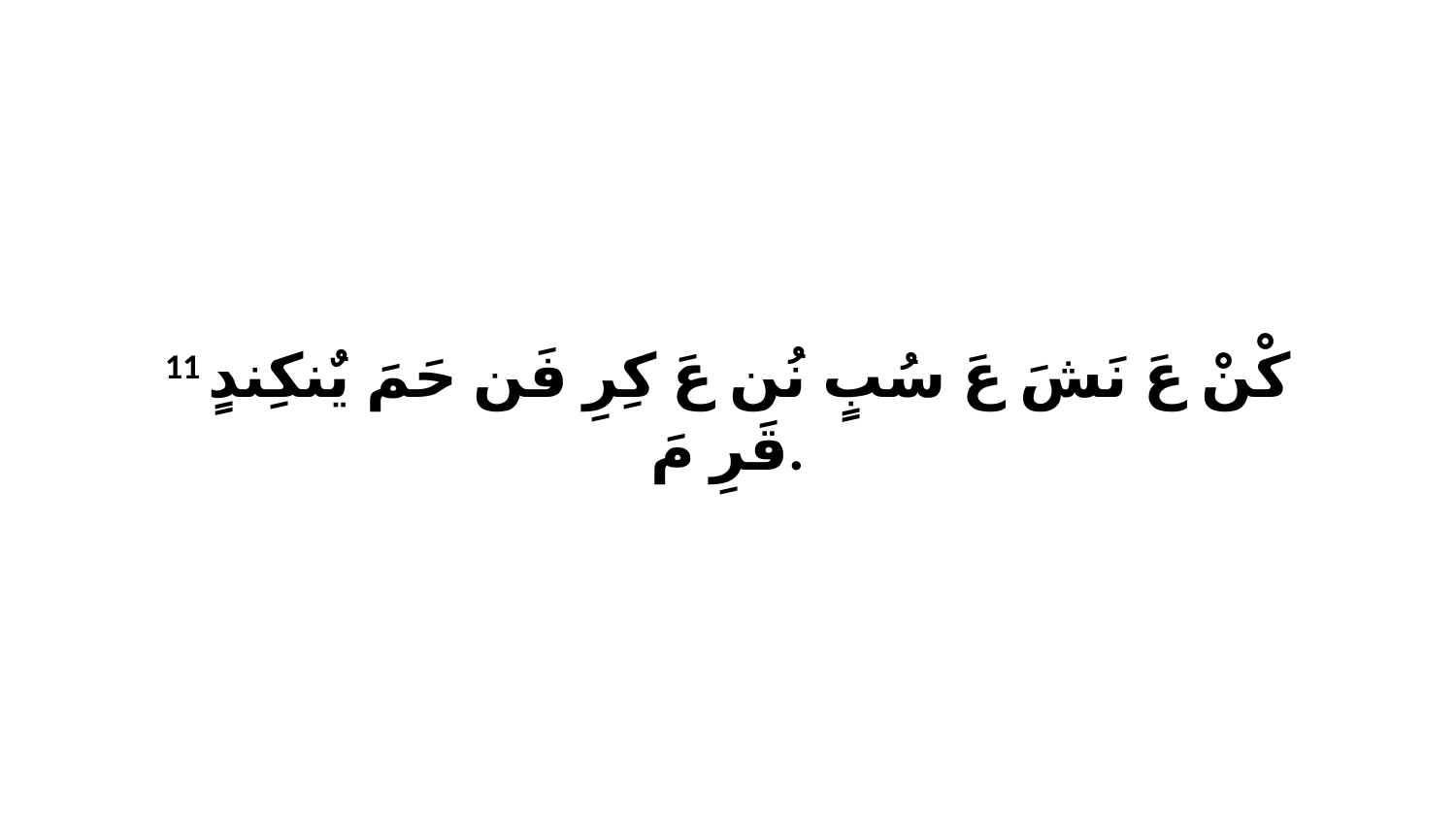

11 كْنْ عَ نَشَ عَ سُبٍ نُن عَ كِرِ فَن حَمَ يٌنكِندٍ قَرِ مَ.